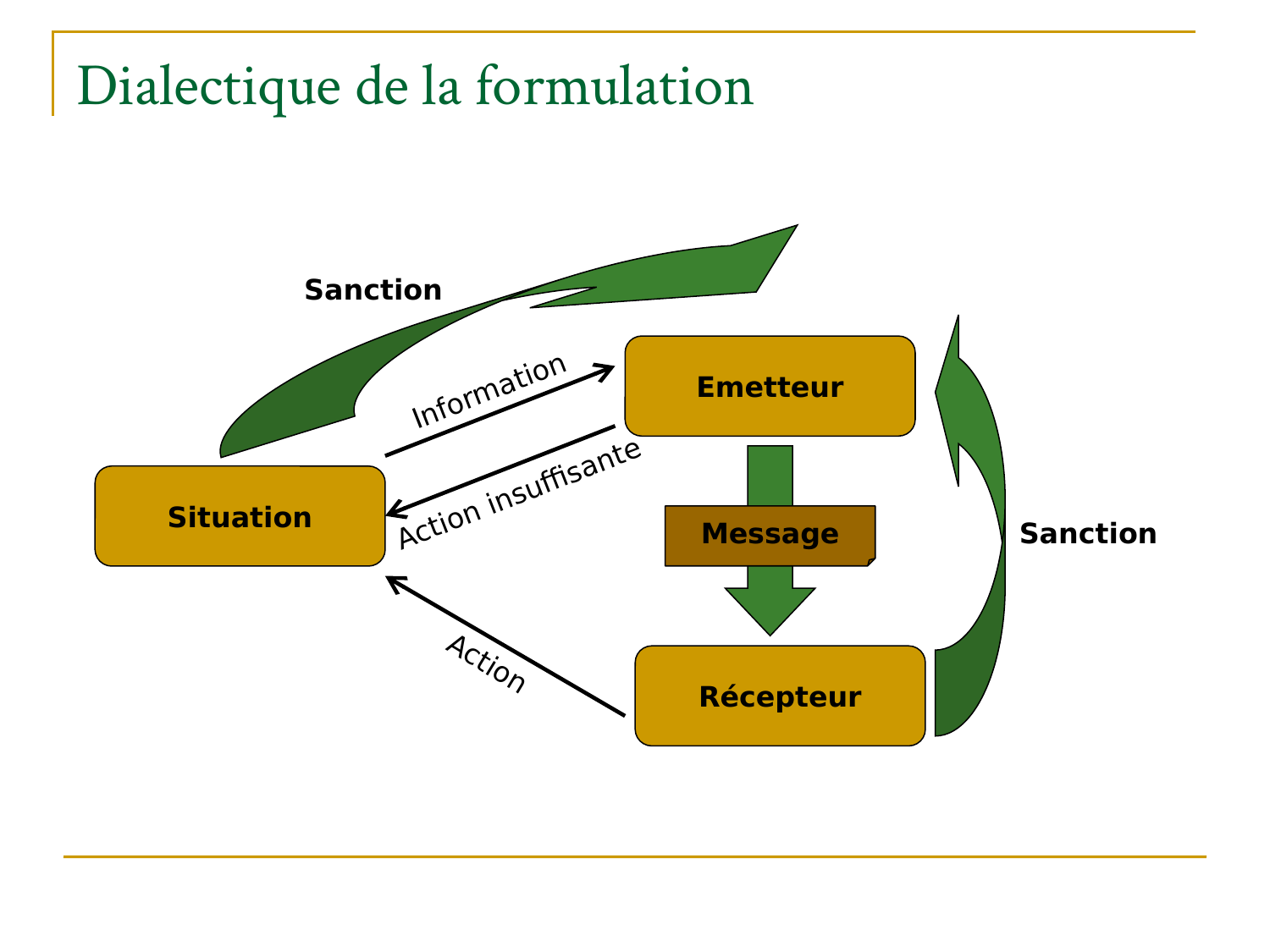

# Dialectique de la formulation
Sanction

Emetteur

Information

Situation
Action insuffisante
Message
Sanction

Action
Récepteur